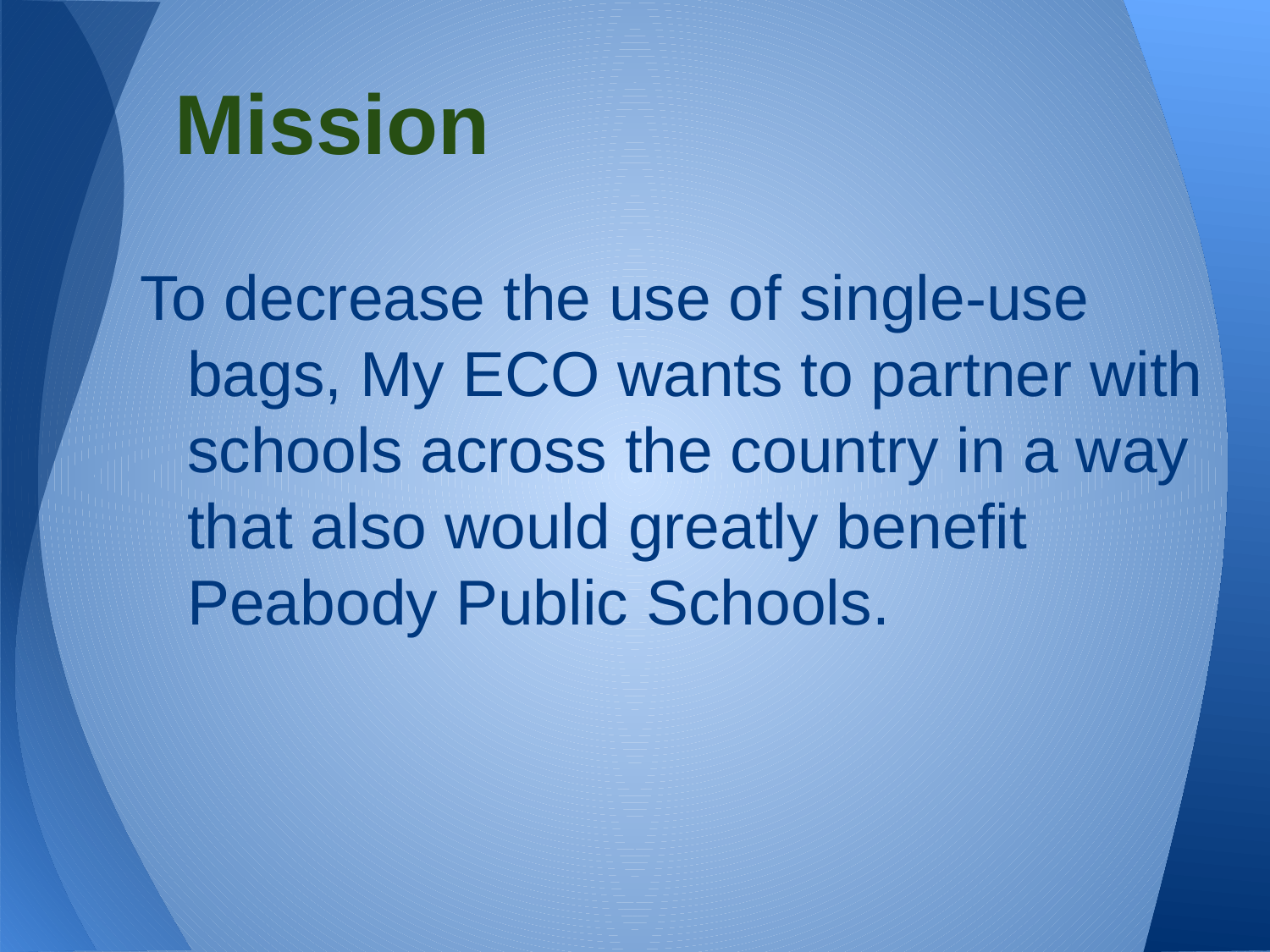

# Mission

To decrease the use of single-use bags, My ECO wants to partner with schools across the country in a way that also would greatly benefit Peabody Public Schools.